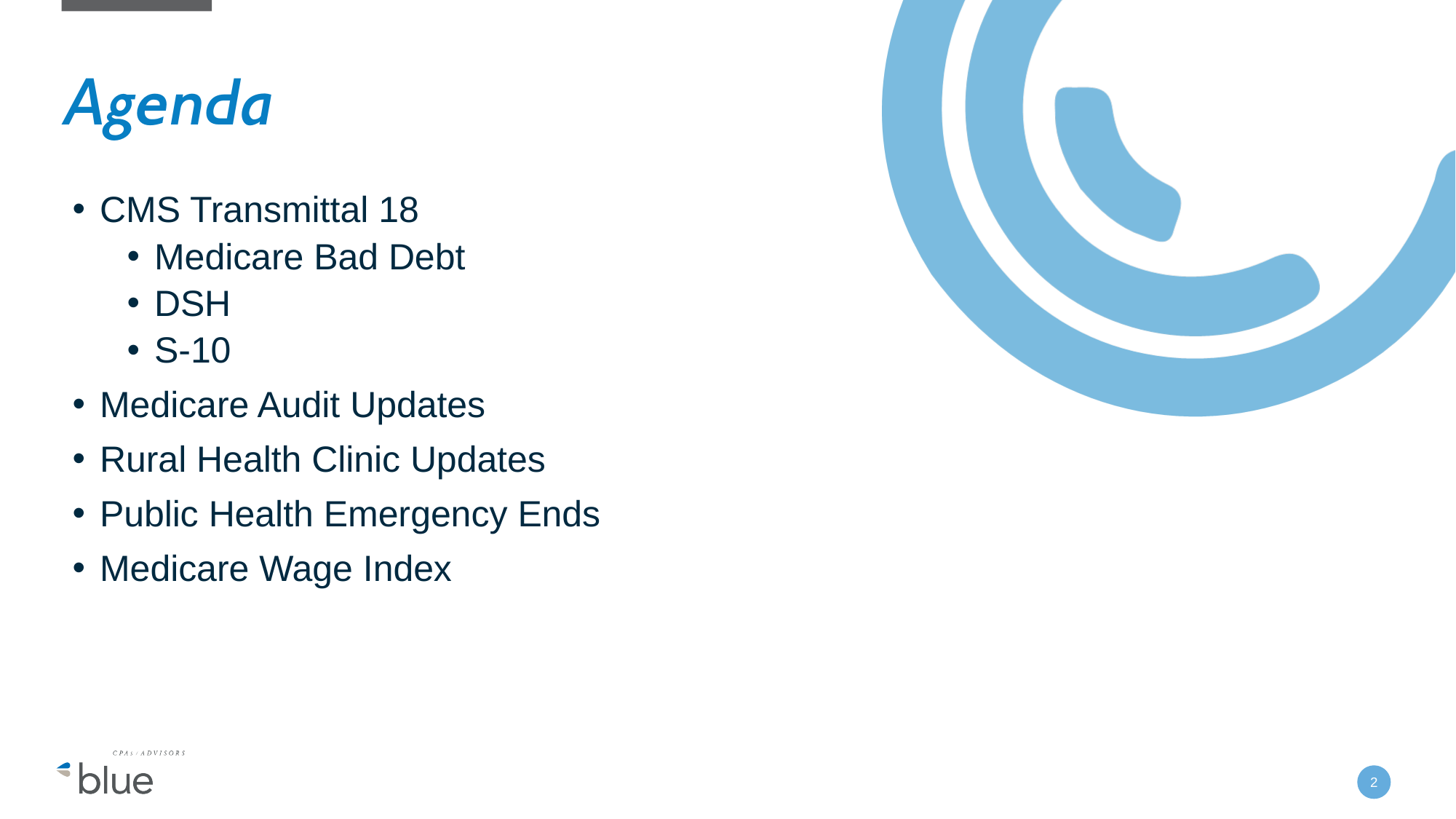

# Agenda
CMS Transmittal 18
Medicare Bad Debt
DSH
S-10
Medicare Audit Updates
Rural Health Clinic Updates
Public Health Emergency Ends
Medicare Wage Index
2